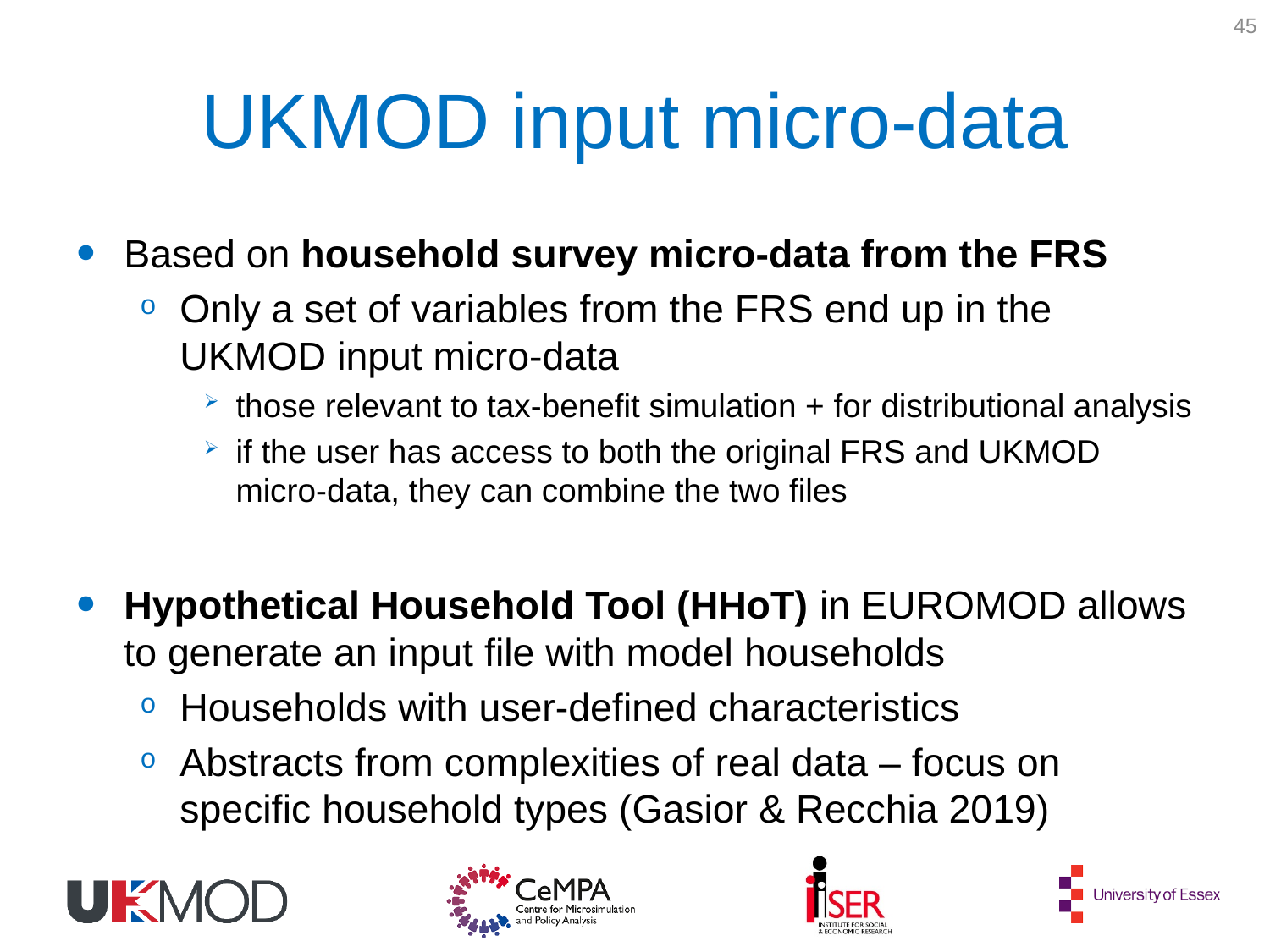

45
# UKMOD input micro-data
Based on household survey micro-data from the FRS
Only a set of variables from the FRS end up in the UKMOD input micro-data
those relevant to tax-benefit simulation + for distributional analysis
if the user has access to both the original FRS and UKMOD micro-data, they can combine the two files

Hypothetical Household Tool (HHoT) in EUROMOD allows to generate an input file with model households
Households with user-defined characteristics
Abstracts from complexities of real data – focus on specific household types (Gasior & Recchia 2019)